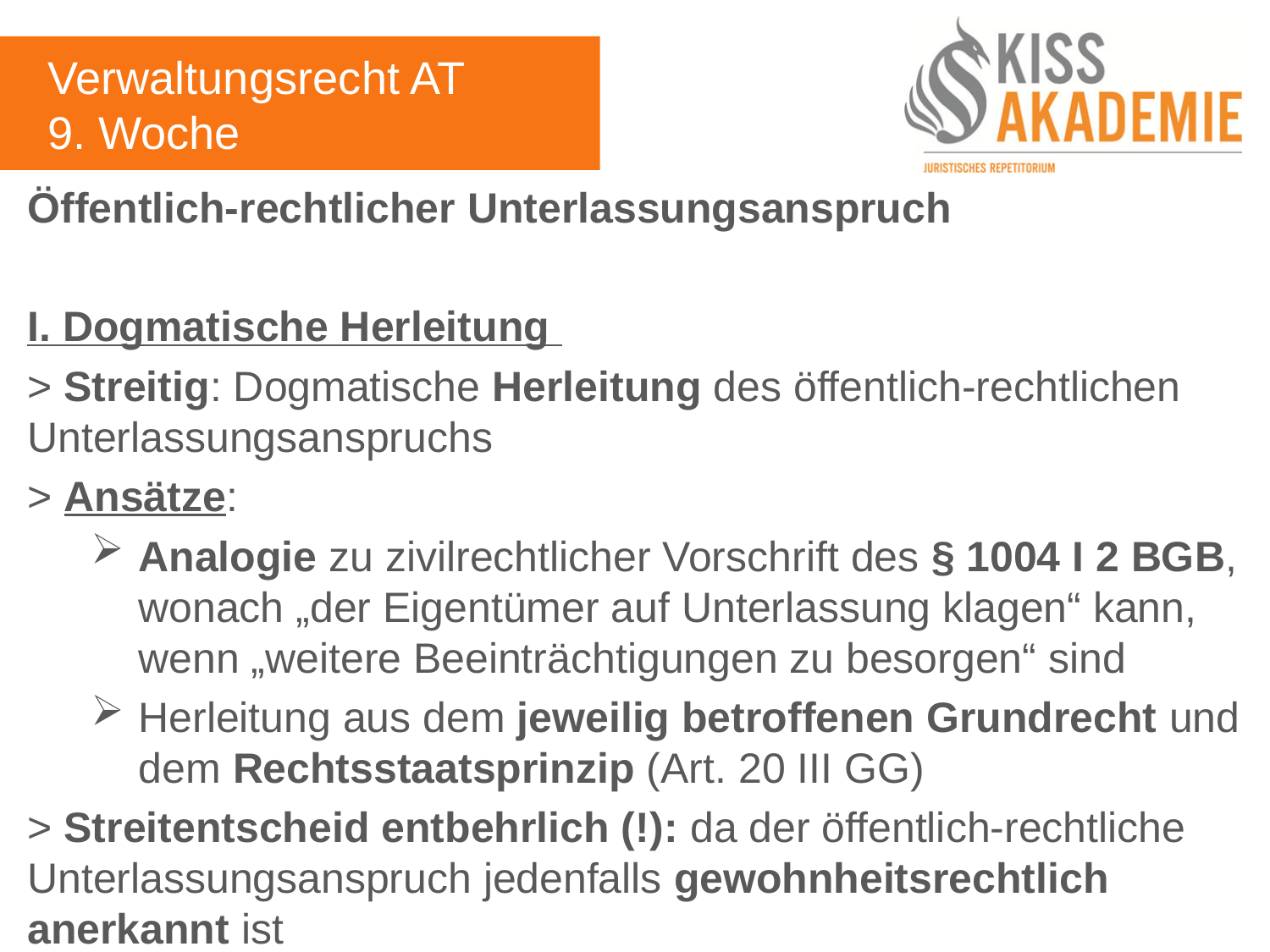

Verwaltungsrecht AT
9. Woche
Öffentlich-rechtlicher Unterlassungsanspruch

I. Dogmatische Herleitung
> Streitig: Dogmatische Herleitung des öffentlich-rechtlichen Unterlassungsanspruchs
> Ansätze:
Analogie zu zivilrechtlicher Vorschrift des § 1004 I 2 BGB, wonach „der Eigentümer auf Unterlassung klagen“ kann, wenn „weitere Beeinträchtigungen zu besorgen“ sind
Herleitung aus dem jeweilig betroffenen Grundrecht und dem Rechtsstaatsprinzip (Art. 20 III GG)
> Streitentscheid entbehrlich (!): da der öffentlich-rechtliche Unterlassungsanspruch jedenfalls gewohnheitsrechtlich anerkannt ist